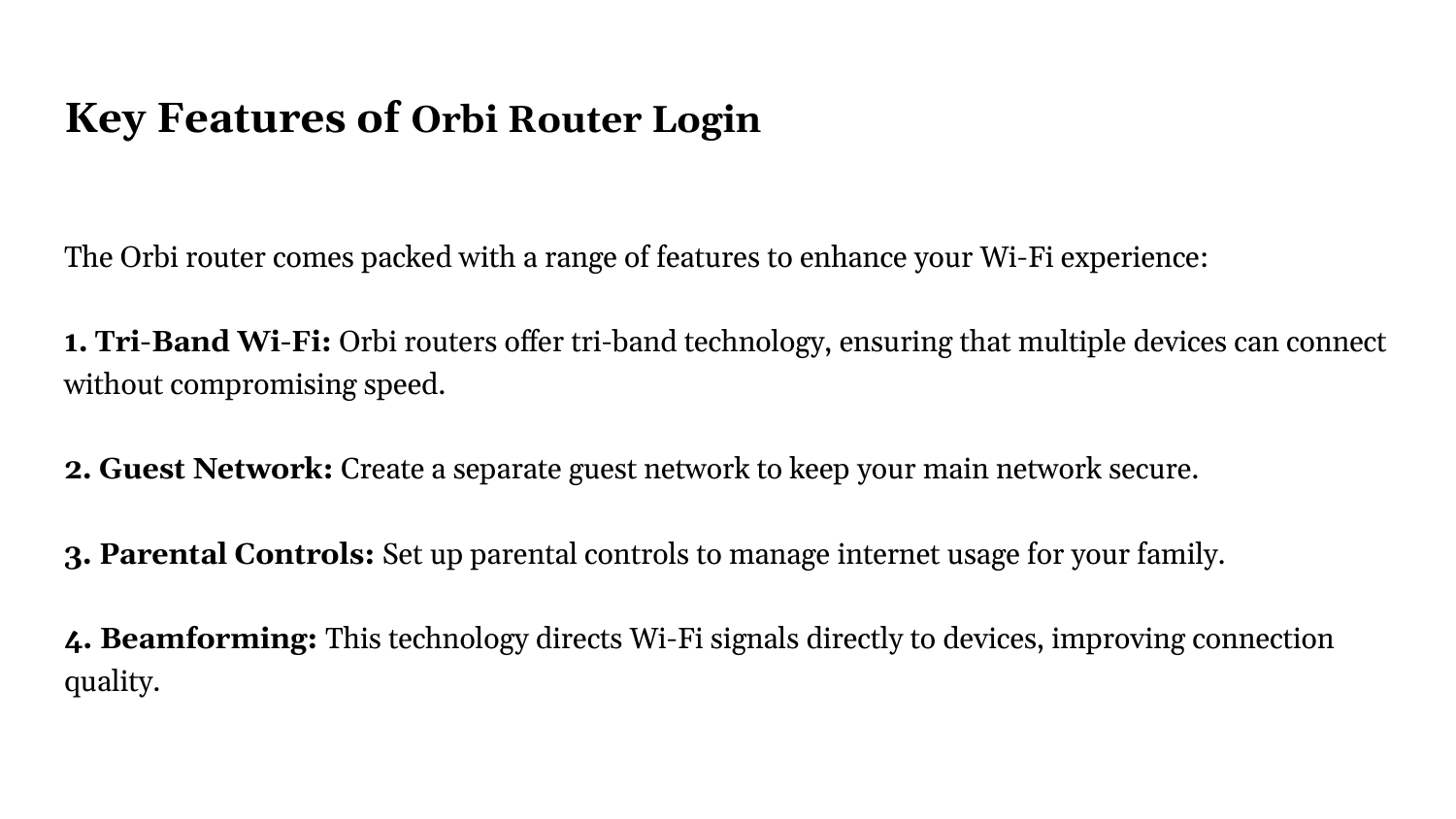

# Key Features of Orbi Router Login

The Orbi router comes packed with a range of features to enhance your Wi-Fi experience:

1. Tri-Band Wi-Fi: Orbi routers offer tri-band technology, ensuring that multiple devices can connect without compromising speed.

2. Guest Network: Create a separate guest network to keep your main network secure.

3. Parental Controls: Set up parental controls to manage internet usage for your family.

4. Beamforming: This technology directs Wi-Fi signals directly to devices, improving connection quality.